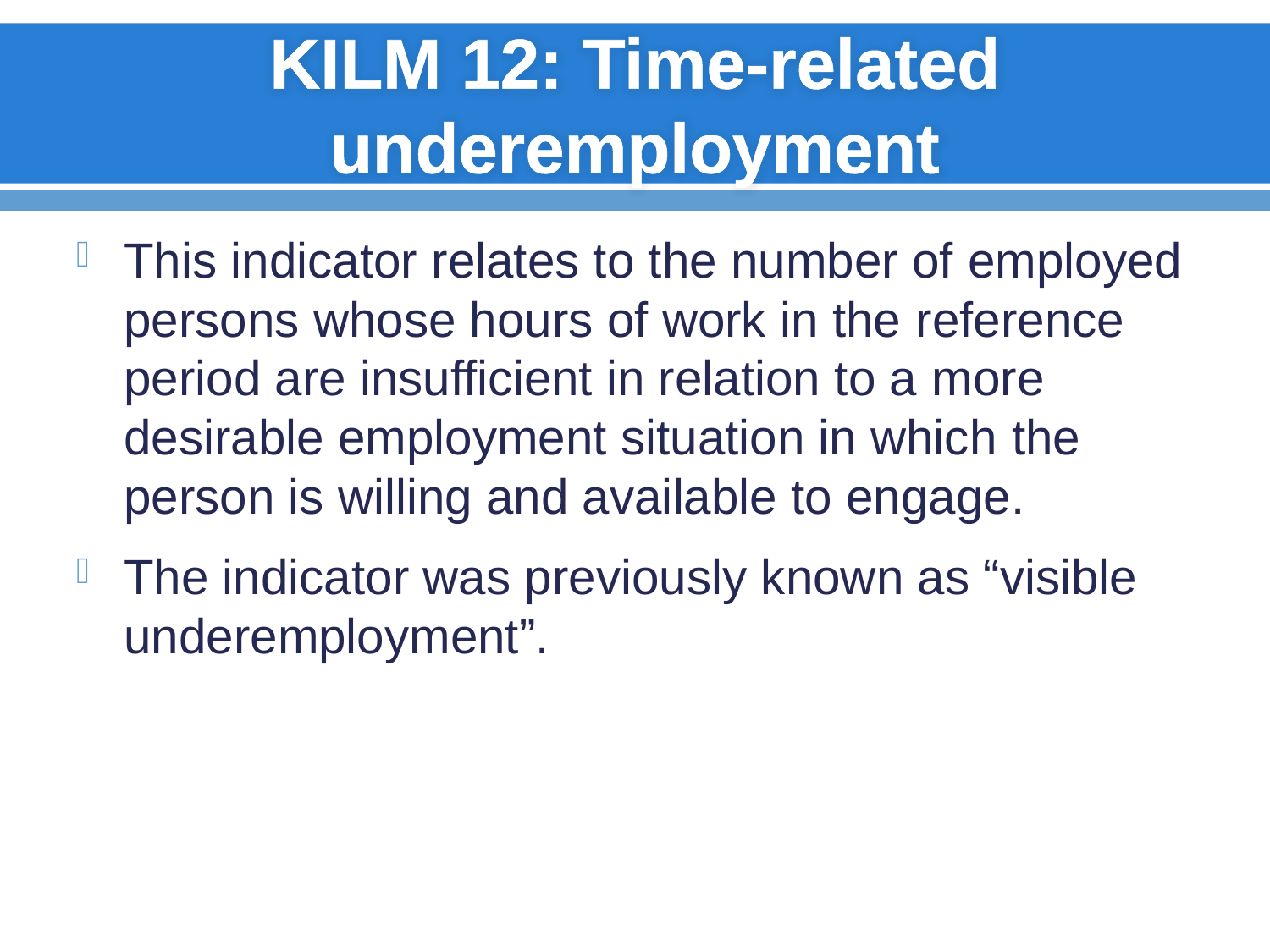

# KILM 12: Time-related underemployment
This indicator relates to the number of employed persons whose hours of work in the reference period are insufficient in relation to a more desirable employment situation in which the person is willing and available to engage.
The indicator was previously known as “visible underemployment”.